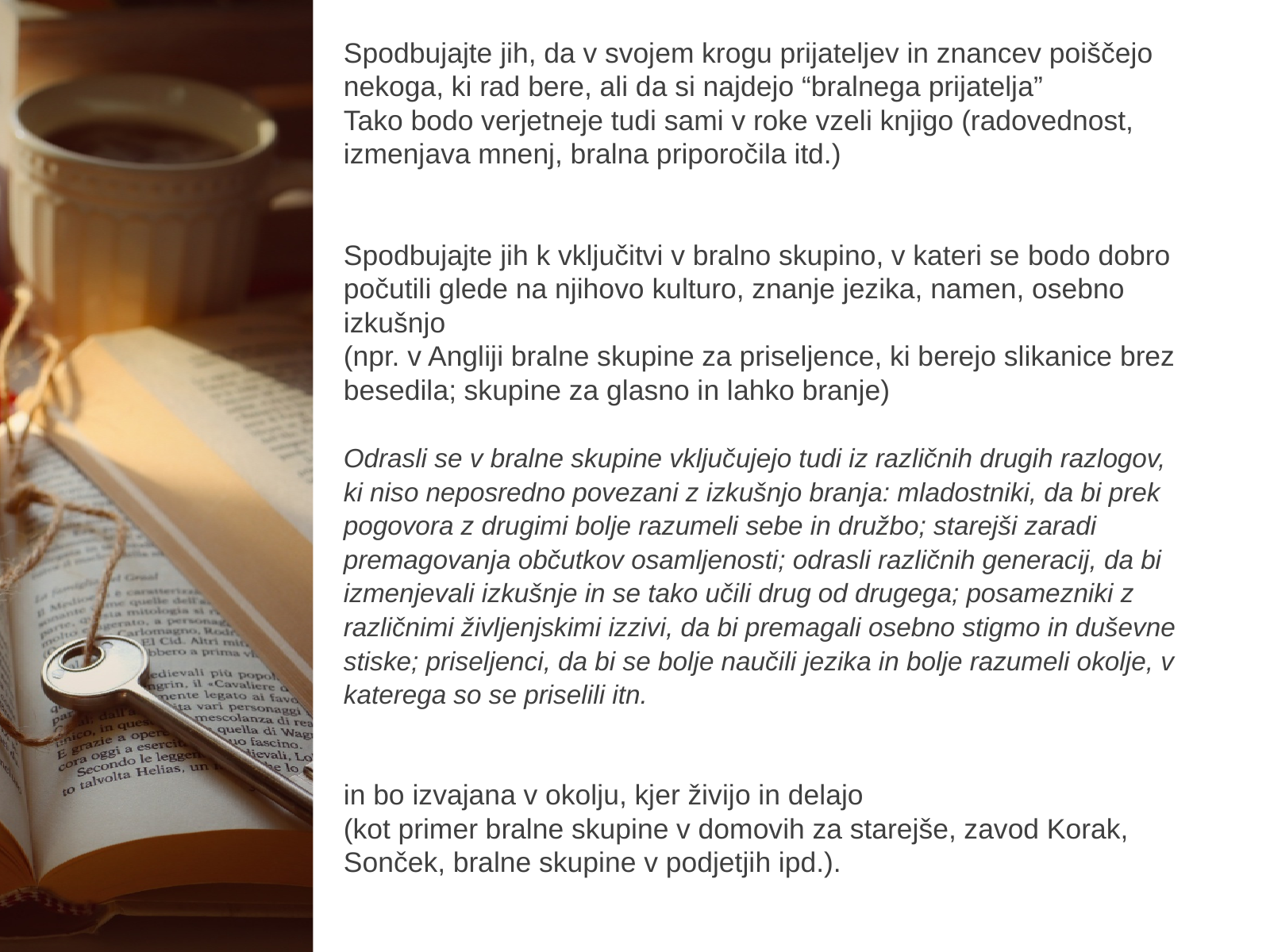

Spodbujajte jih, da v svojem krogu prijateljev in znancev poiščejo nekoga, ki rad bere, ali da si najdejo “bralnega prijatelja”
Tako bodo verjetneje tudi sami v roke vzeli knjigo (radovednost, izmenjava mnenj, bralna priporočila itd.)

Spodbujajte jih k vključitvi v bralno skupino, v kateri se bodo dobro počutili glede na njihovo kulturo, znanje jezika, namen, osebno izkušnjo
(npr. v Angliji bralne skupine za priseljence, ki berejo slikanice brez besedila; skupine za glasno in lahko branje)

Odrasli se v bralne skupine vključujejo tudi iz različnih drugih razlogov, ki niso neposredno povezani z izkušnjo branja: mladostniki, da bi prek pogovora z drugimi bolje razumeli sebe in družbo; starejši zaradi premagovanja občutkov osamljenosti; odrasli različnih generacij, da bi izmenjevali izkušnje in se tako učili drug od drugega; posamezniki z različnimi življenjskimi izzivi, da bi premagali osebno stigmo in duševne stiske; priseljenci, da bi se bolje naučili jezika in bolje razumeli okolje, v katerega so se priselili itn.

in bo izvajana v okolju, kjer živijo in delajo
(kot primer bralne skupine v domovih za starejše, zavod Korak, Sonček, bralne skupine v podjetjih ipd.).